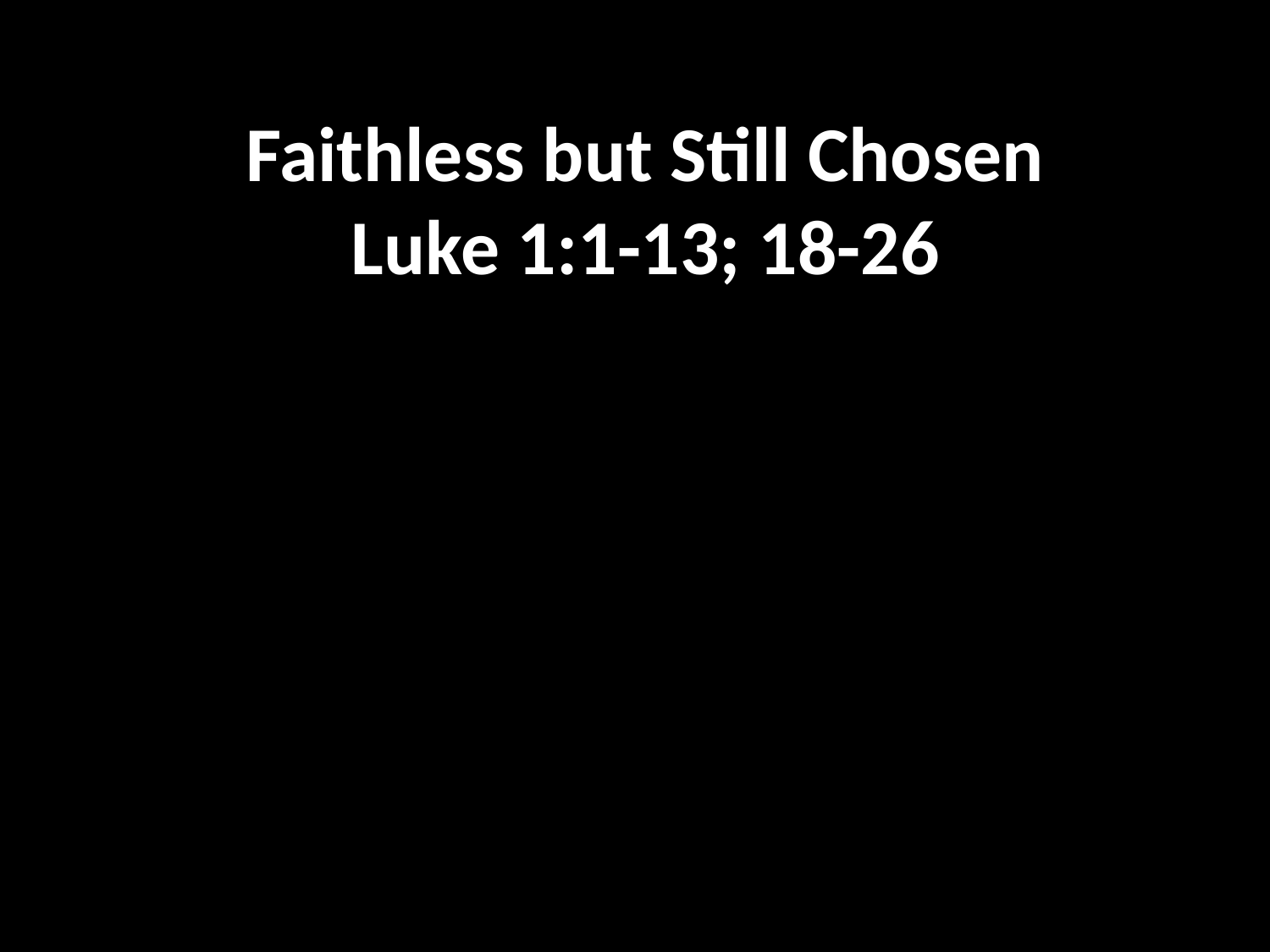

# Faithless but Still Chosen Luke 1:1-13; 18-26